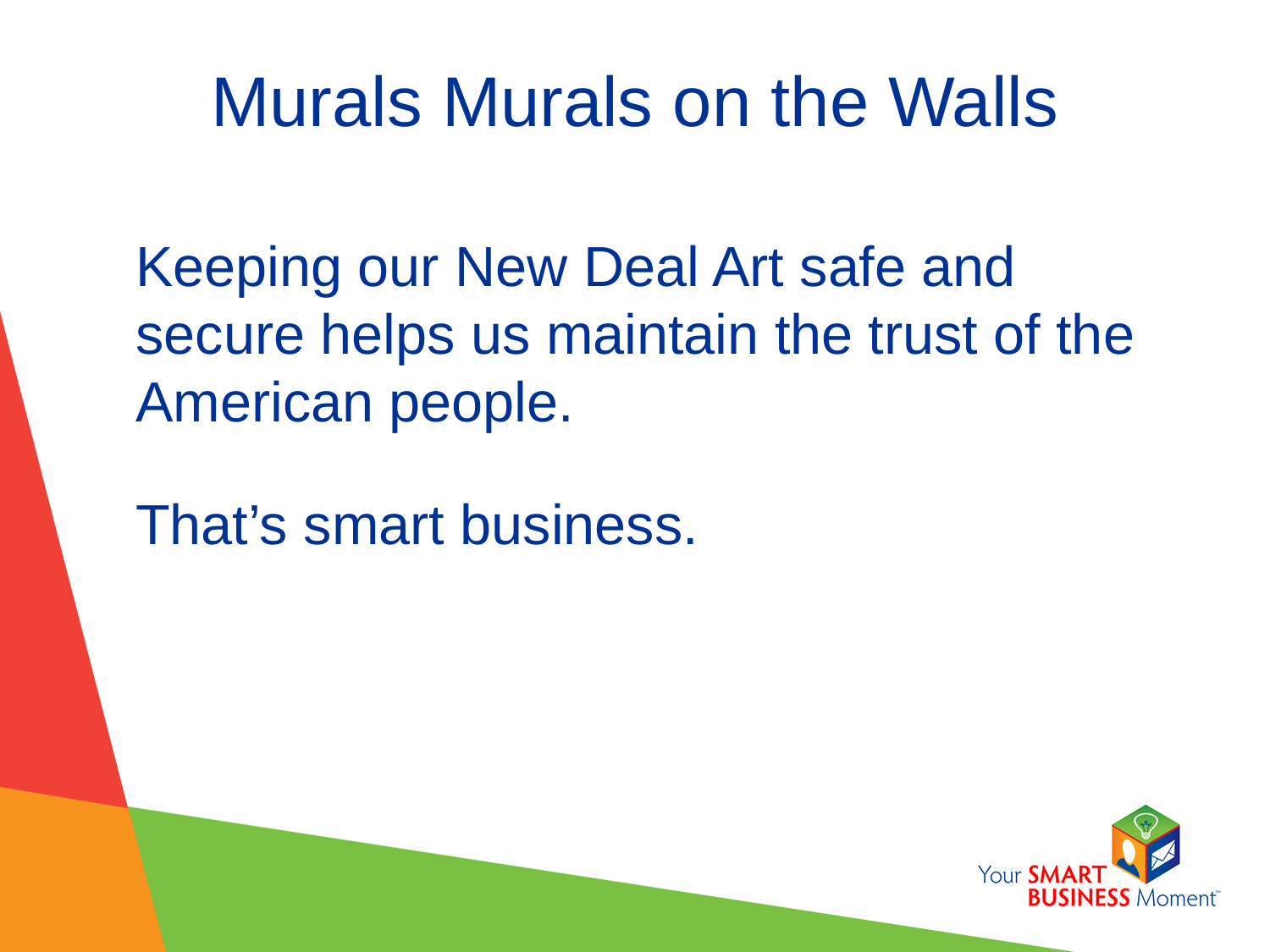

# Murals Murals on the Walls

Keeping our New Deal Art safe and secure helps us maintain the trust of the American people.

That’s smart business.